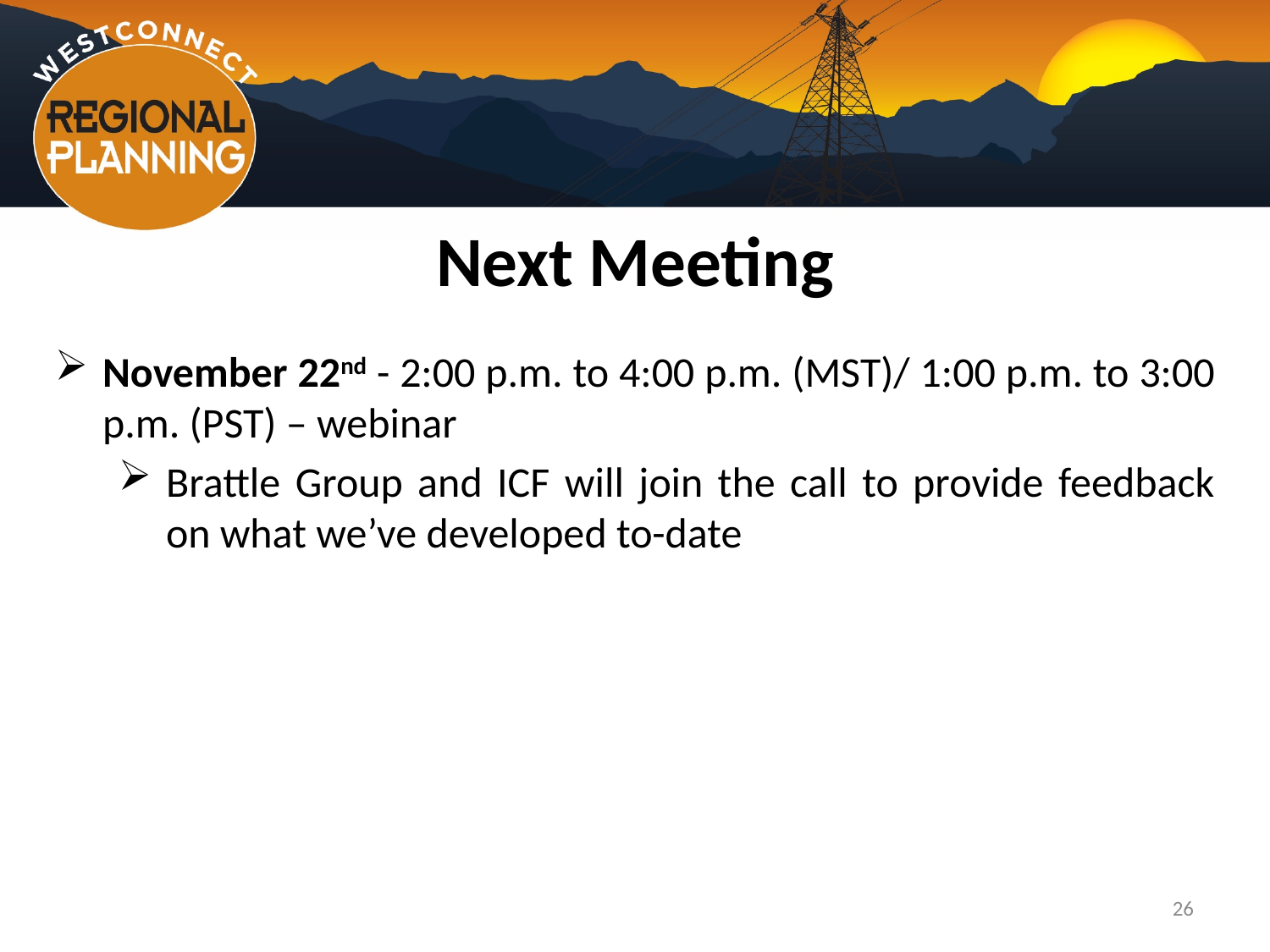

Next Meeting
November 22nd - 2:00 p.m. to 4:00 p.m. (MST)/ 1:00 p.m. to 3:00 p.m. (PST) – webinar
Brattle Group and ICF will join the call to provide feedback on what we’ve developed to-date

26